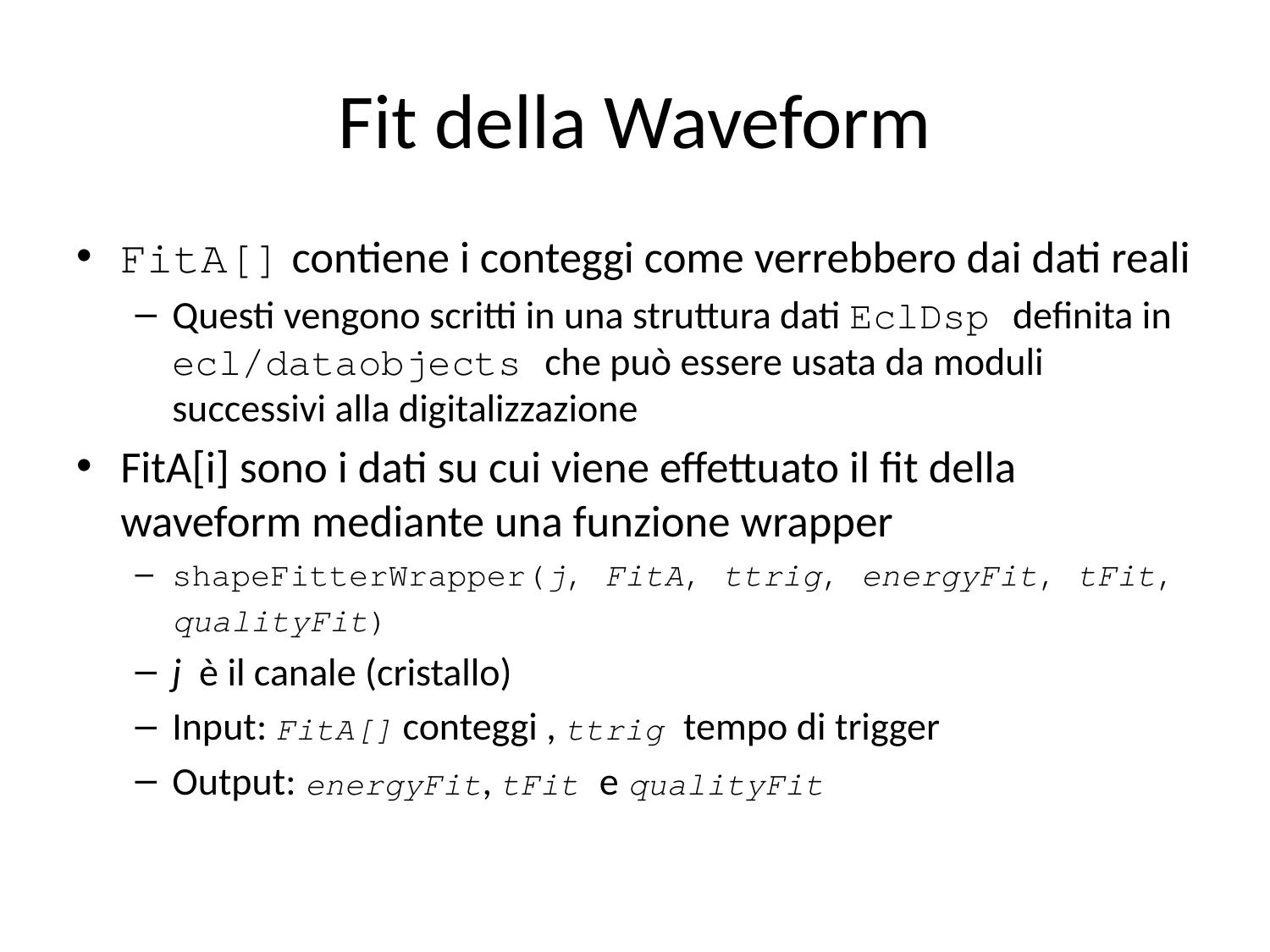

# Fit della Waveform
FitA[] contiene i conteggi come verrebbero dai dati reali
Questi vengono scritti in una struttura dati EclDsp definita in ecl/dataobjects che può essere usata da moduli successivi alla digitalizzazione
FitA[i] sono i dati su cui viene effettuato il fit della waveform mediante una funzione wrapper
shapeFitterWrapper(j, FitA, ttrig, energyFit, tFit, qualityFit)
j  è il canale (cristallo)
Input: FitA[] conteggi , ttrig tempo di trigger
Output: energyFit, tFit e qualityFit